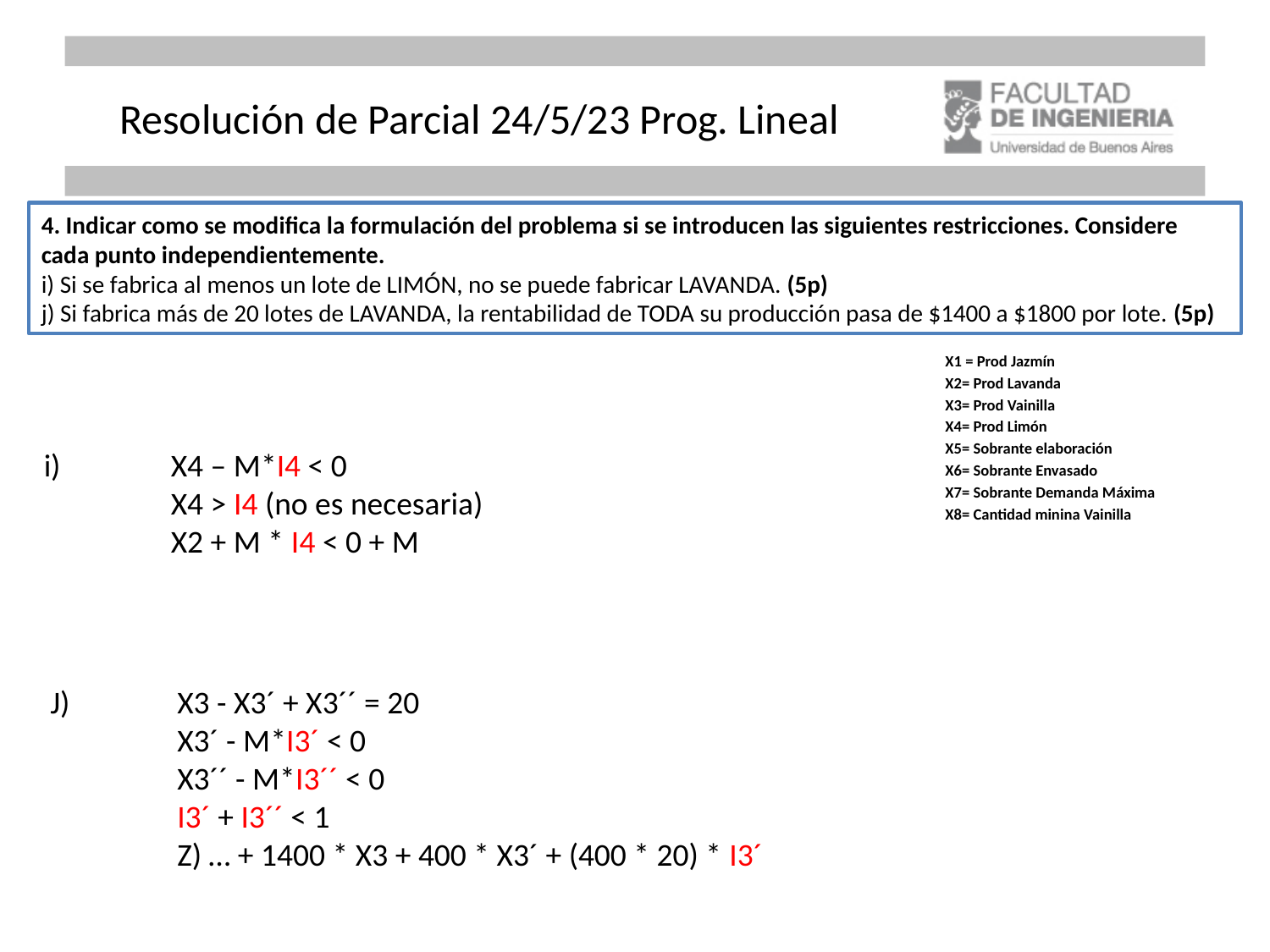

# Resolución de Parcial 24/5/23 Prog. Lineal
4. Indicar como se modifica la formulación del problema si se introducen las siguientes restricciones. Considere cada punto independientemente.
i) Si se fabrica al menos un lote de LIMÓN, no se puede fabricar LAVANDA. (5p)
j) Si fabrica más de 20 lotes de LAVANDA, la rentabilidad de TODA su producción pasa de $1400 a $1800 por lote. (5p)
X1 = Prod Jazmín
X2= Prod Lavanda
X3= Prod Vainilla
X4= Prod Limón
X5= Sobrante elaboración
X6= Sobrante Envasado
X7= Sobrante Demanda Máxima
X8= Cantidad minina Vainilla

i)	X4 – M*I4 < 0
	X4 > I4 (no es necesaria)
	X2 + M * I4 < 0 + M
J)	X3 - X3´ + X3´´ = 20
	X3´ - M*I3´ < 0
	X3´´ - M*I3´´ < 0
	I3´ + I3´´ < 1
	Z) … + 1400 * X3 + 400 * X3´ + (400 * 20) * I3´